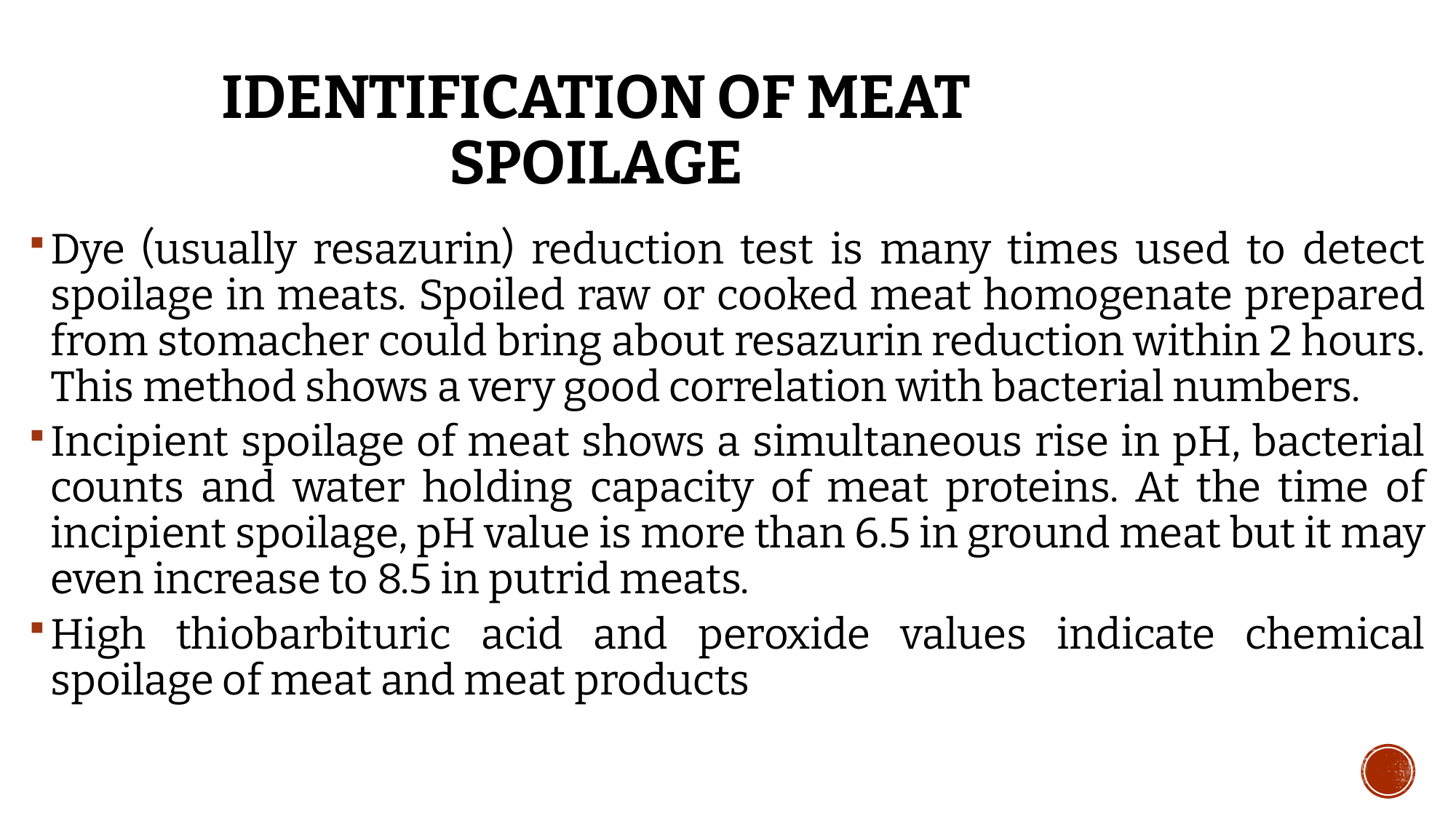

# Identification of Meat Spoilage
Dye (usually resazurin) reduction test is many times used to detect spoilage in meats. Spoiled raw or cooked meat homogenate prepared from stomacher could bring about resazurin reduction within 2 hours. This method shows a very good correlation with bacterial numbers.
Incipient spoilage of meat shows a simultaneous rise in pH, bacterial counts and water holding capacity of meat proteins. At the time of incipient spoilage, pH value is more than 6.5 in ground meat but it may even increase to 8.5 in putrid meats.
High thiobarbituric acid and peroxide values indicate chemical spoilage of meat and meat products